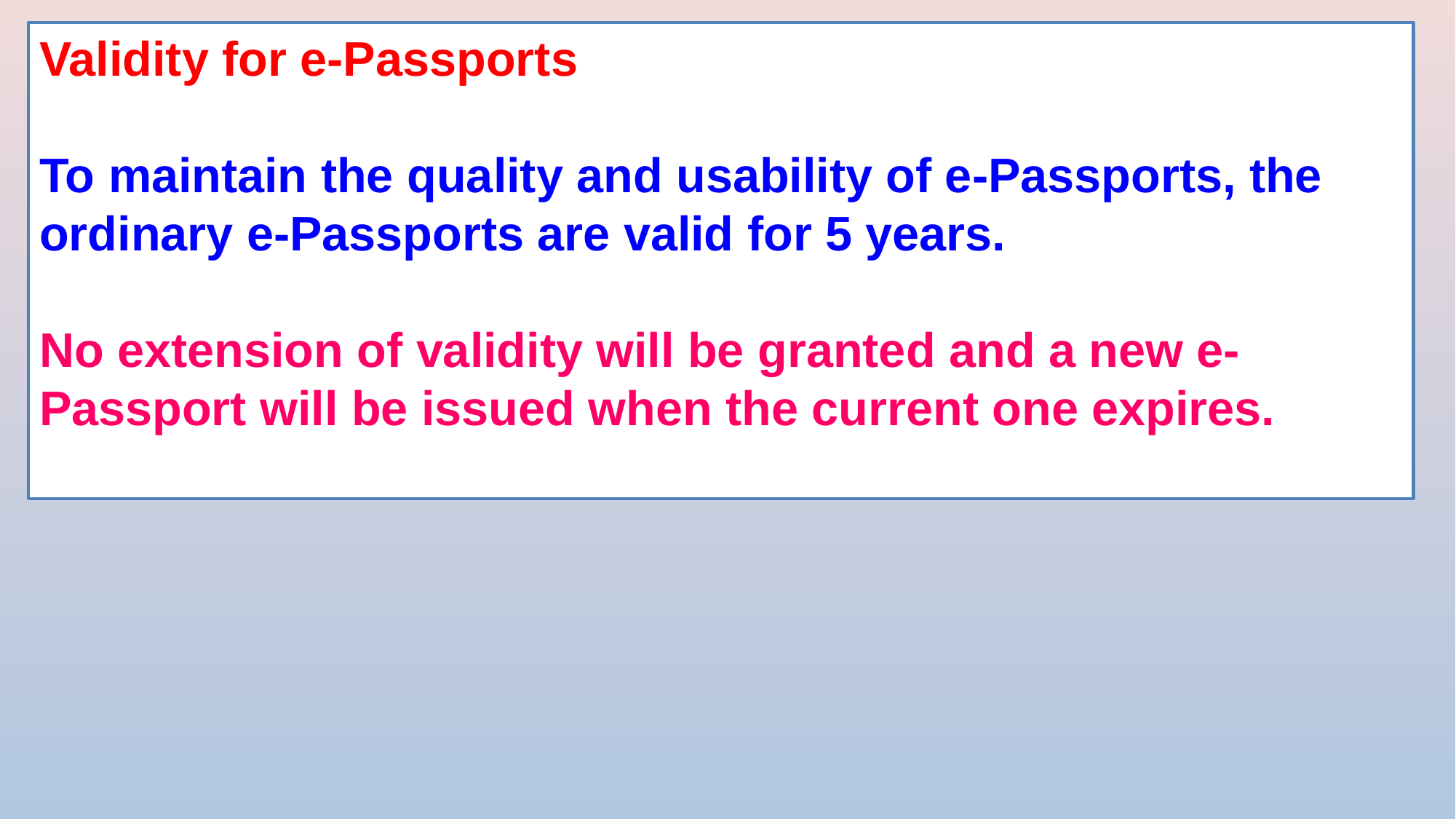

Validity for e-Passports

To maintain the quality and usability of e-Passports, the ordinary e-Passports are valid for 5 years.

No extension of validity will be granted and a new e-Passport will be issued when the current one expires.